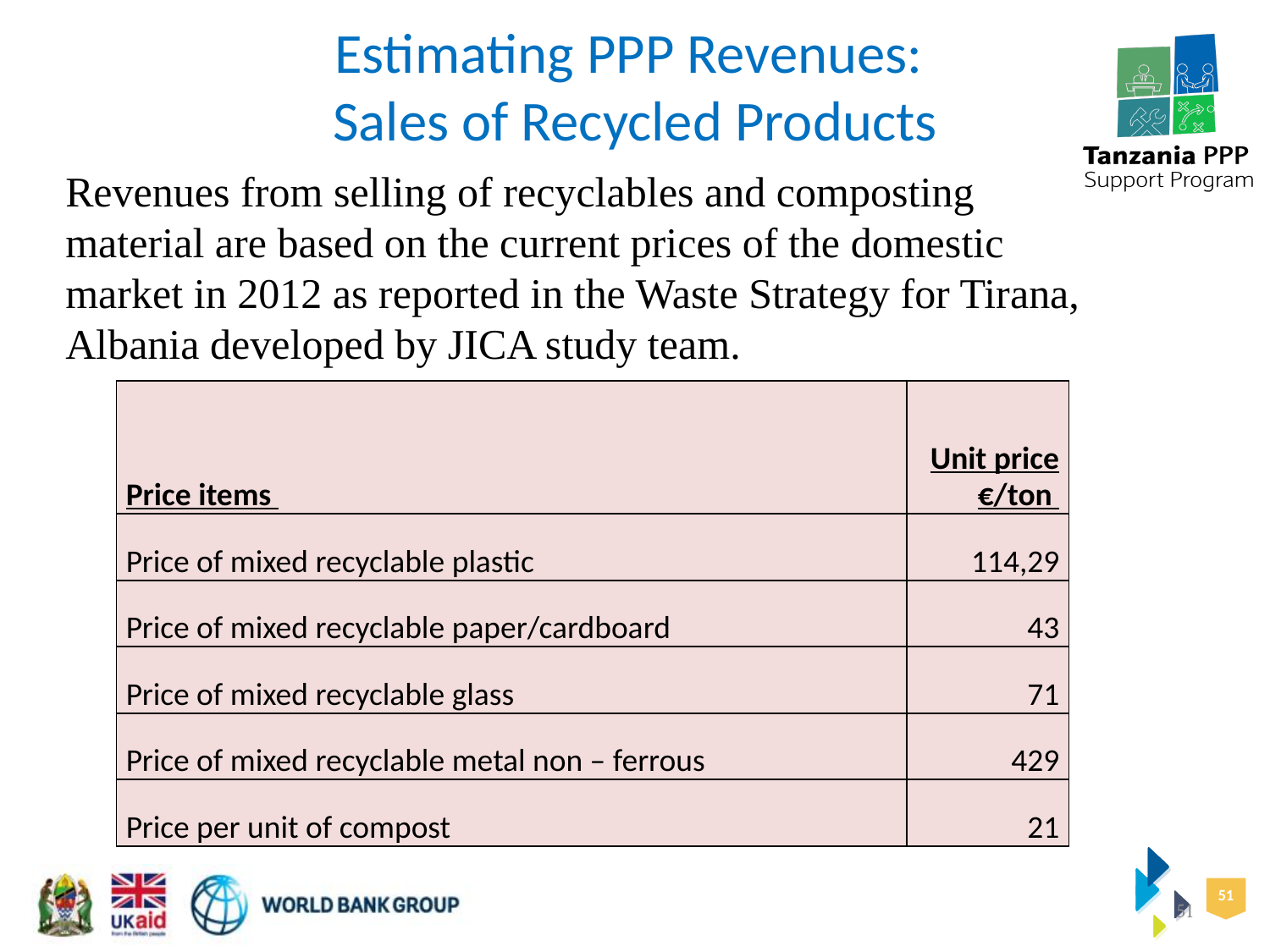

Estimating PPP Revenues:
Sales of Recycled Products
Revenues from selling of recyclables and composting material are based on the current prices of the domestic market in 2012 as reported in the Waste Strategy for Tirana, Albania developed by JICA study team.
| Price items | Unit price €/ton |
| --- | --- |
| Price of mixed recyclable plastic | 114,29 |
| Price of mixed recyclable paper/cardboard | 43 |
| Price of mixed recyclable glass | 71 |
| Price of mixed recyclable metal non – ferrous | 429 |
| Price per unit of compost | 21 |
51